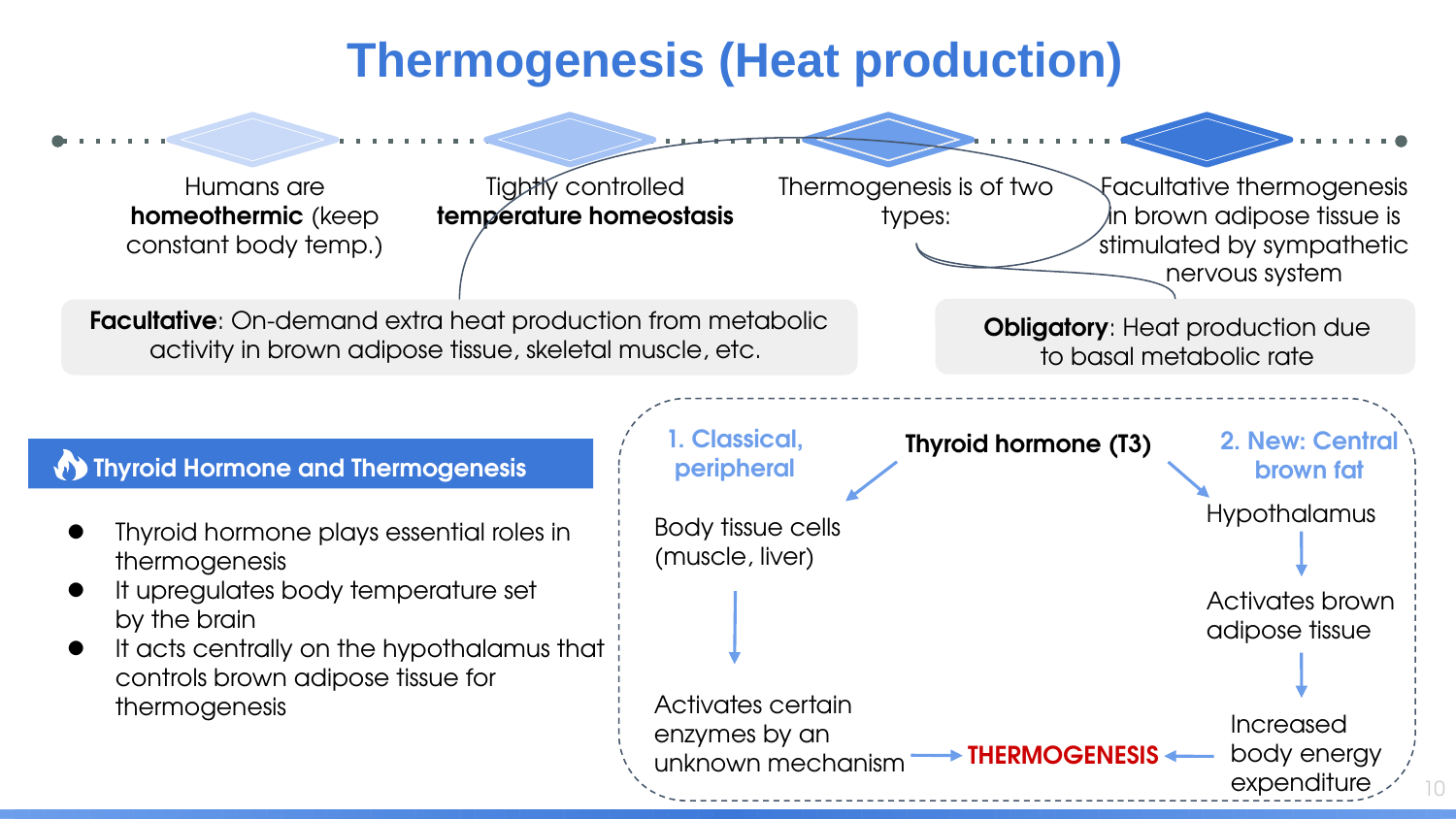

Thermogenesis (Heat production)

Humans are homeothermic (keep constant body temp.)
Tightly controlled temperature homeostasis
Thermogenesis is of two types:
Facultative thermogenesis in brown adipose tissue is stimulated by sympathetic nervous system
Facultative: On-demand extra heat production from metabolic activity in brown adipose tissue, skeletal muscle, etc.

Obligatory: Heat production due to basal metabolic rate

1. Classical,
peripheral
2. New: Central
brown fat
Thyroid hormone (T3)
Thyroid Hormone and Thermogenesis

Hypothalamus
Body tissue cells
(muscle, liver)
Thyroid hormone plays essential roles in thermogenesis
It upregulates body temperature set
by the brain
It acts centrally on the hypothalamus that controls brown adipose tissue for thermogenesis
Activates brown
adipose tissue
Activates certain
enzymes by an
unknown mechanism
Increased
body energy
expenditure
THERMOGENESIS
10